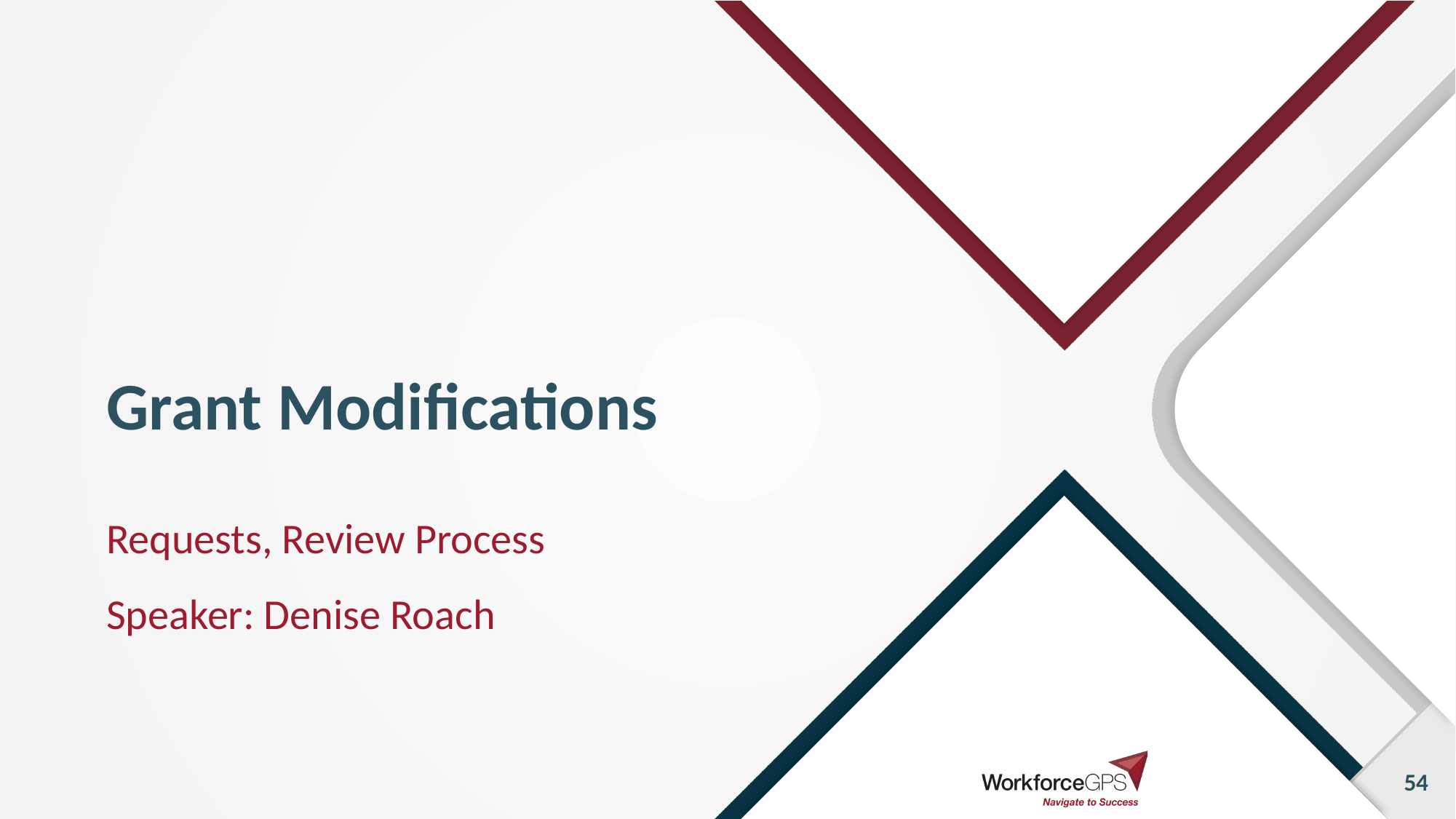

# Grant Modifications
Requests, Review Process
Speaker: Denise Roach
54